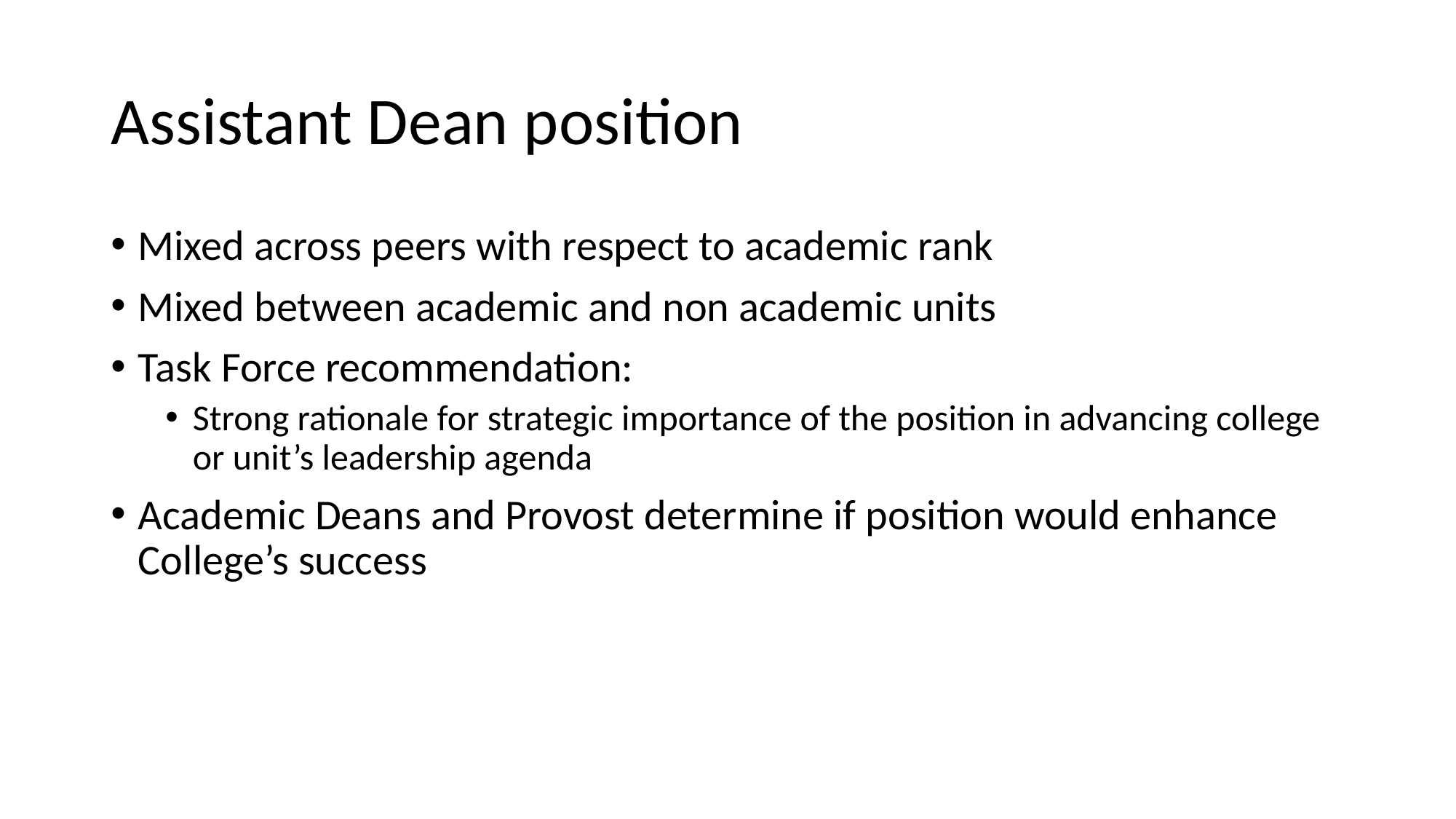

# Assistant Dean position
Mixed across peers with respect to academic rank
Mixed between academic and non academic units
Task Force recommendation:
Strong rationale for strategic importance of the position in advancing college or unit’s leadership agenda
Academic Deans and Provost determine if position would enhance College’s success